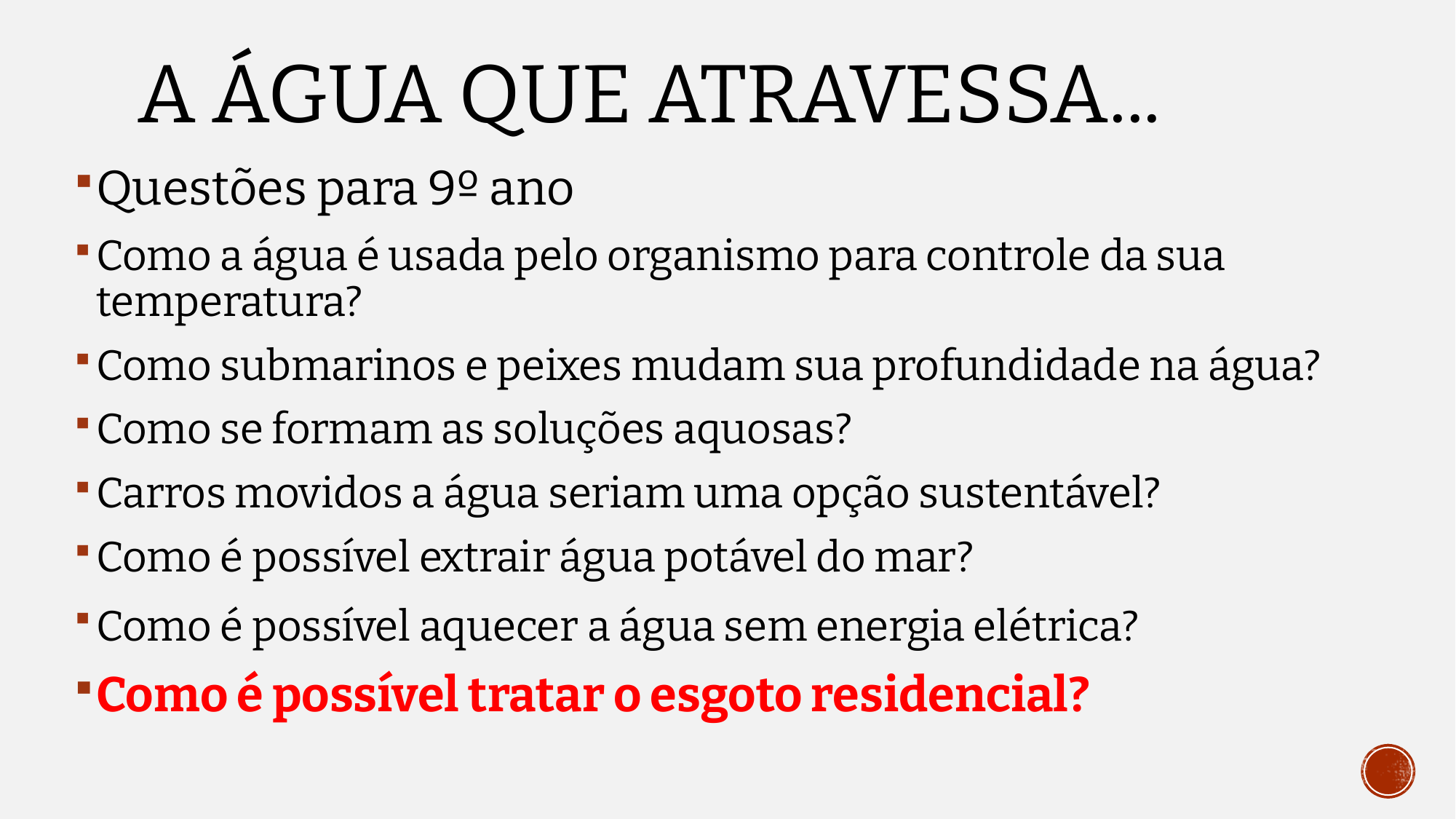

# A água que atravessa...
Questões para 9º ano
Como a água é usada pelo organismo para controle da sua temperatura?
Como submarinos e peixes mudam sua profundidade na água?
Como se formam as soluções aquosas?
Carros movidos a água seriam uma opção sustentável?
Como é possível extrair água potável do mar?
Como é possível aquecer a água sem energia elétrica?
Como é possível tratar o esgoto residencial?